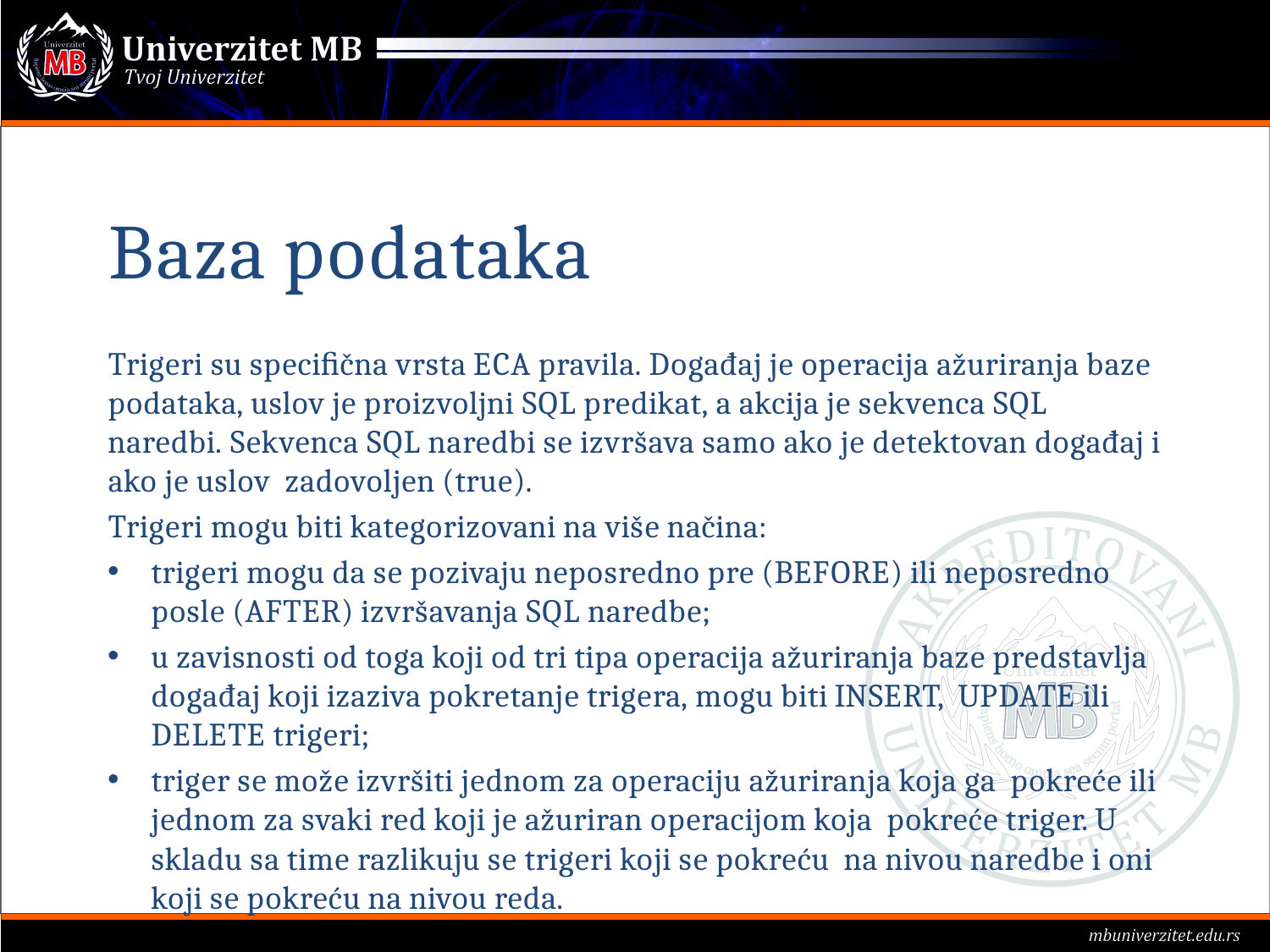

# Baza podataka
Trigeri su speciﬁčna vrsta ECA pravila. Događaj je operacija ažuriranja baze podataka, uslov je proizvoljni SQL predikat, a akcija je sekvenca SQL naredbi. Sekvenca SQL naredbi se izvršava samo ako je detektovan događaj i ako je uslov  zadovoljen (true).
Trigeri mogu biti kategorizovani na više načina:
trigeri mogu da se pozivaju neposredno pre (BEFORE) ili neposredno posle (AFTER) izvršavanja SQL naredbe;
u zavisnosti od toga koji od tri tipa operacija ažuriranja baze predstavlja događaj koji izaziva pokretanje trigera, mogu biti INSERT,  UPDATE ili DELETE trigeri;
triger se može izvršiti jednom za operaciju ažuriranja koja ga  pokreće ili jednom za svaki red koji je ažuriran operacijom koja  pokreće triger. U skladu sa time razlikuju se trigeri koji se pokreću  na nivou naredbe i oni koji se pokreću na nivou reda.